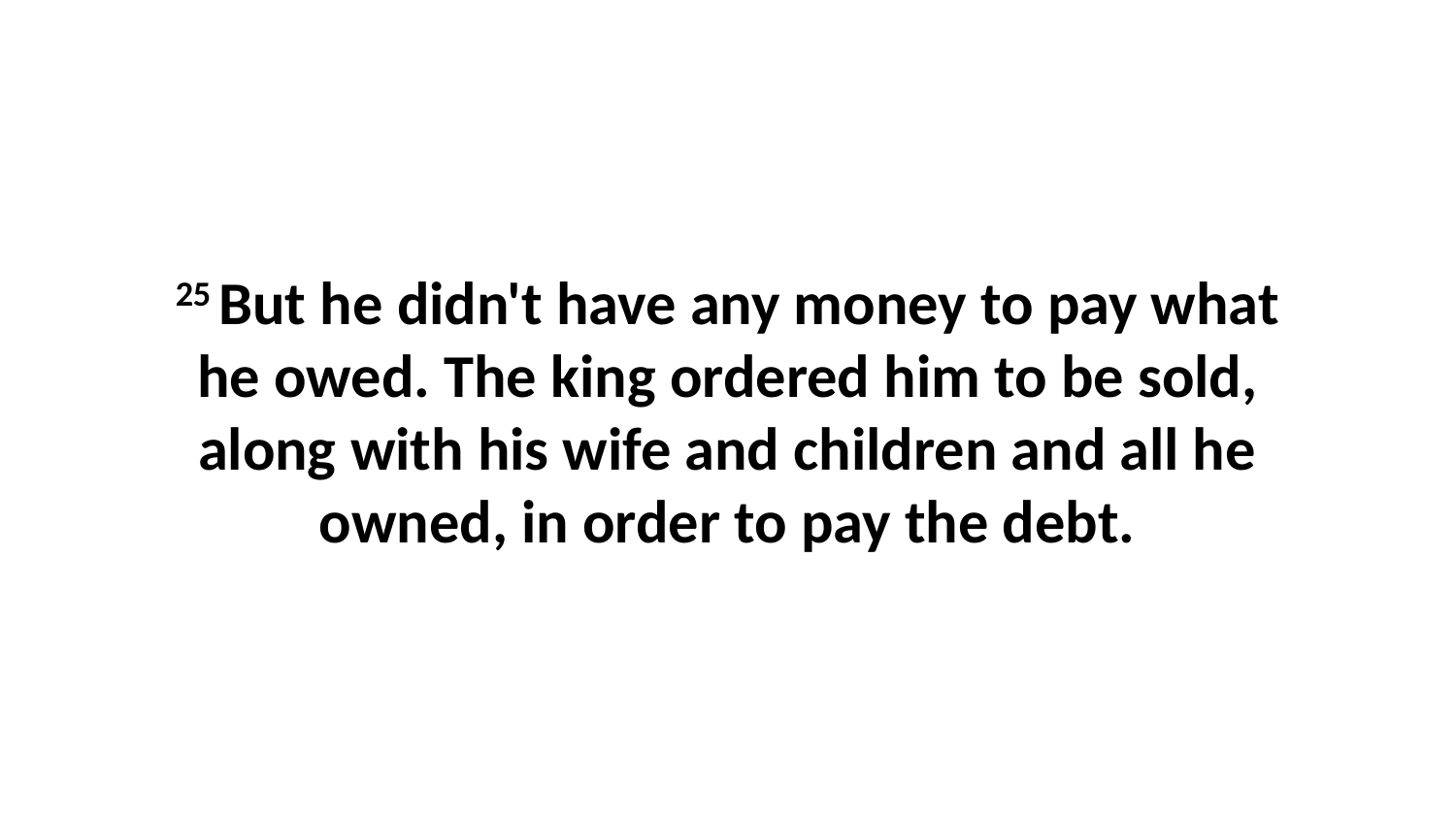

25 But he didn't have any money to pay what he owed. The king ordered him to be sold, along with his wife and children and all he owned, in order to pay the debt.